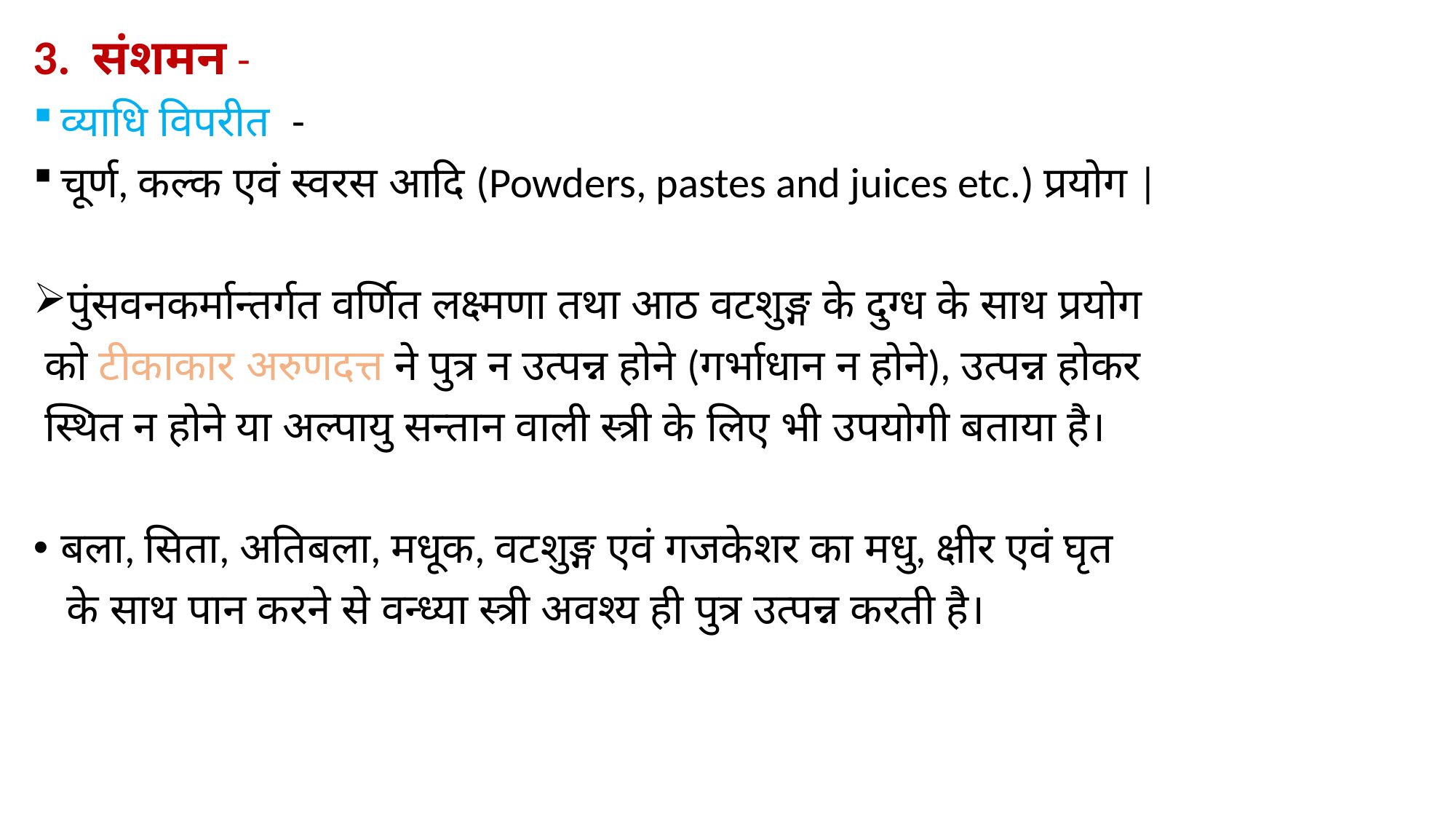

3.  संशमन -
व्याधि विपरीत  -
चूर्ण, कल्क एवं स्वरस आदि (Powders, pastes and juices etc.) प्रयोग |

पुंसवनकर्मान्तर्गत वर्णित लक्ष्मणा तथा आठ वटशुङ्ग के दुग्ध के साथ प्रयोग
 को टीकाकार अरुणदत्त ने पुत्र न उत्पन्न होने (गर्भाधान न होने), उत्पन्न होकर
 स्थित न होने या अल्पायु सन्तान वाली स्त्री के लिए भी उपयोगी बताया है।

बला, सिता, अतिबला, मधूक, वटशुङ्ग एवं गजकेशर का मधु, क्षीर एवं घृत
   के साथ पान करने से वन्ध्या स्त्री अवश्य ही पुत्र उत्पन्न करती है।